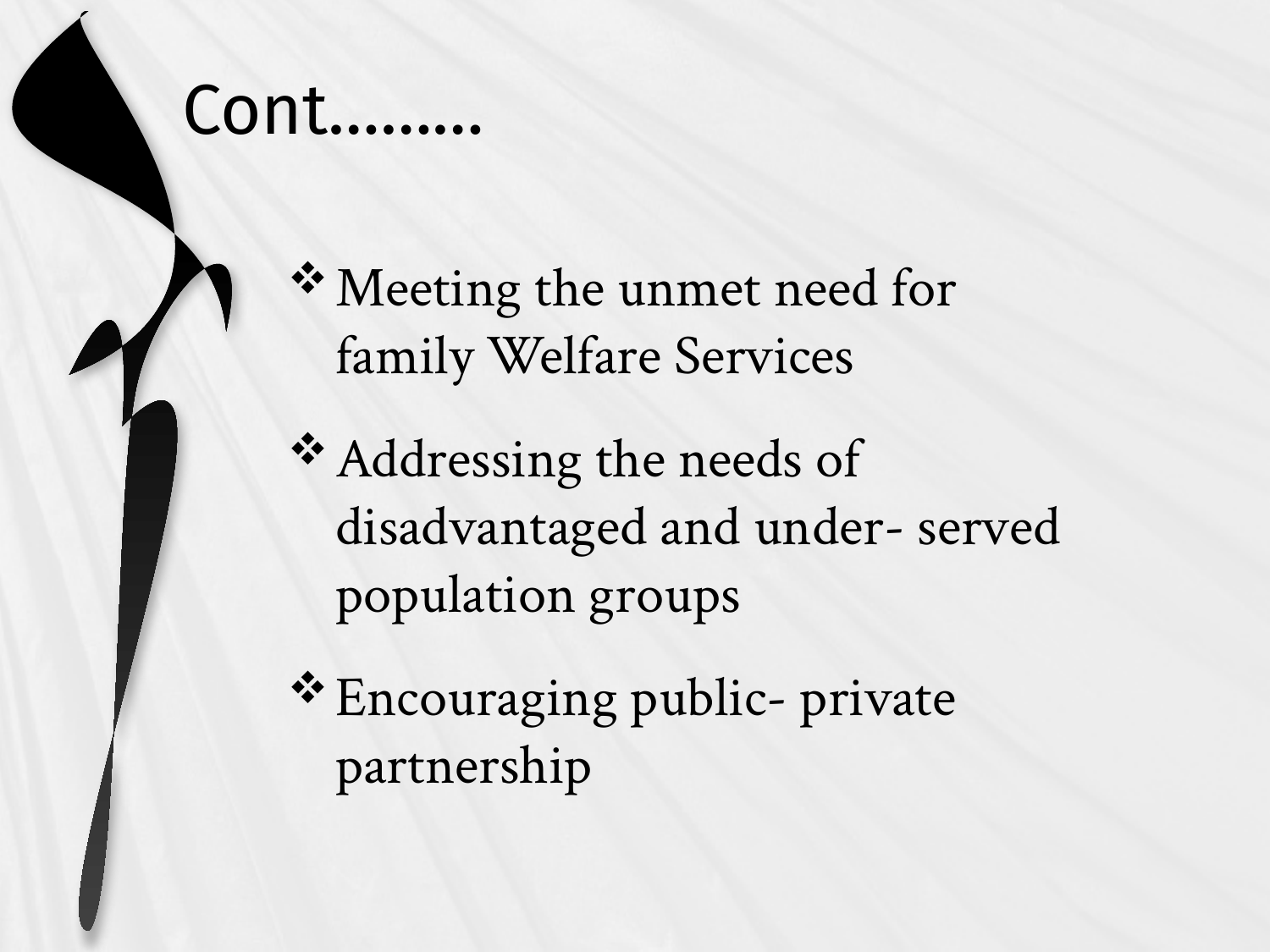

# Cont………
Meeting the unmet need for family Welfare Services
Addressing the needs of disadvantaged and under- served population groups
Encouraging public- private partnership